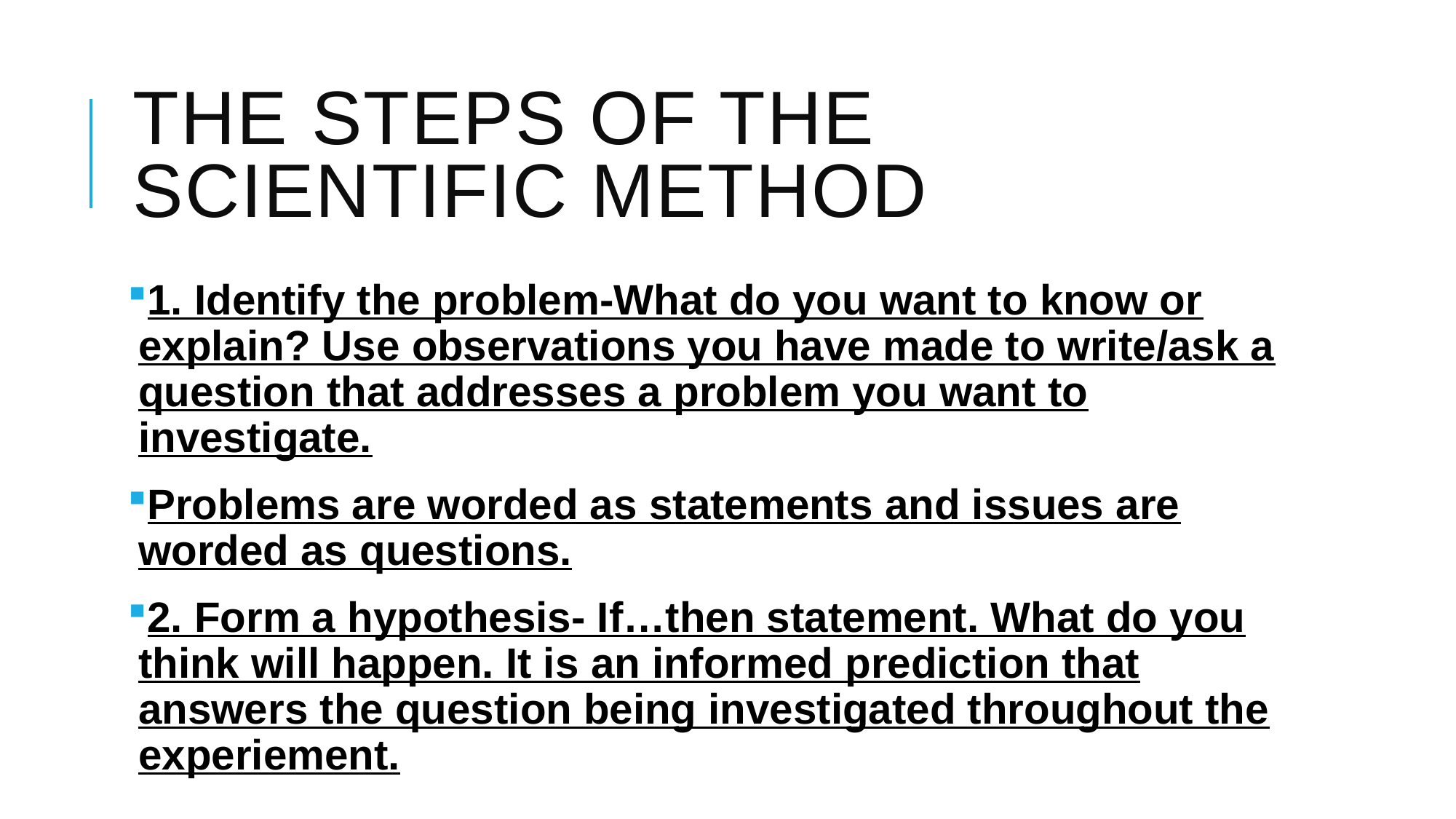

# The steps of the Scientific method
1. Identify the problem-What do you want to know or explain? Use observations you have made to write/ask a question that addresses a problem you want to investigate.
Problems are worded as statements and issues are worded as questions.
2. Form a hypothesis- If…then statement. What do you think will happen. It is an informed prediction that answers the question being investigated throughout the experiement.